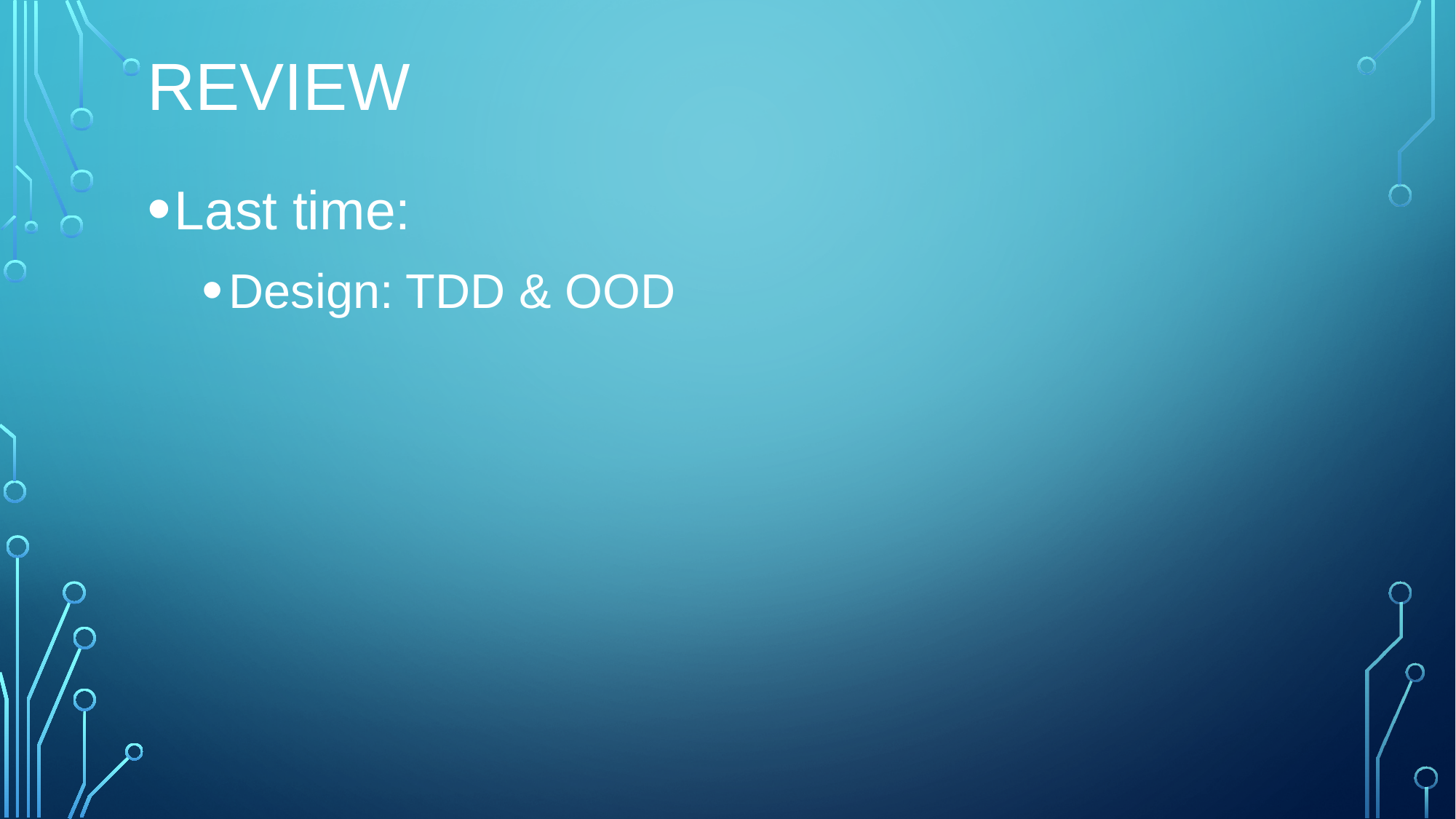

# Review
Last time:
Design: TDD & OOD